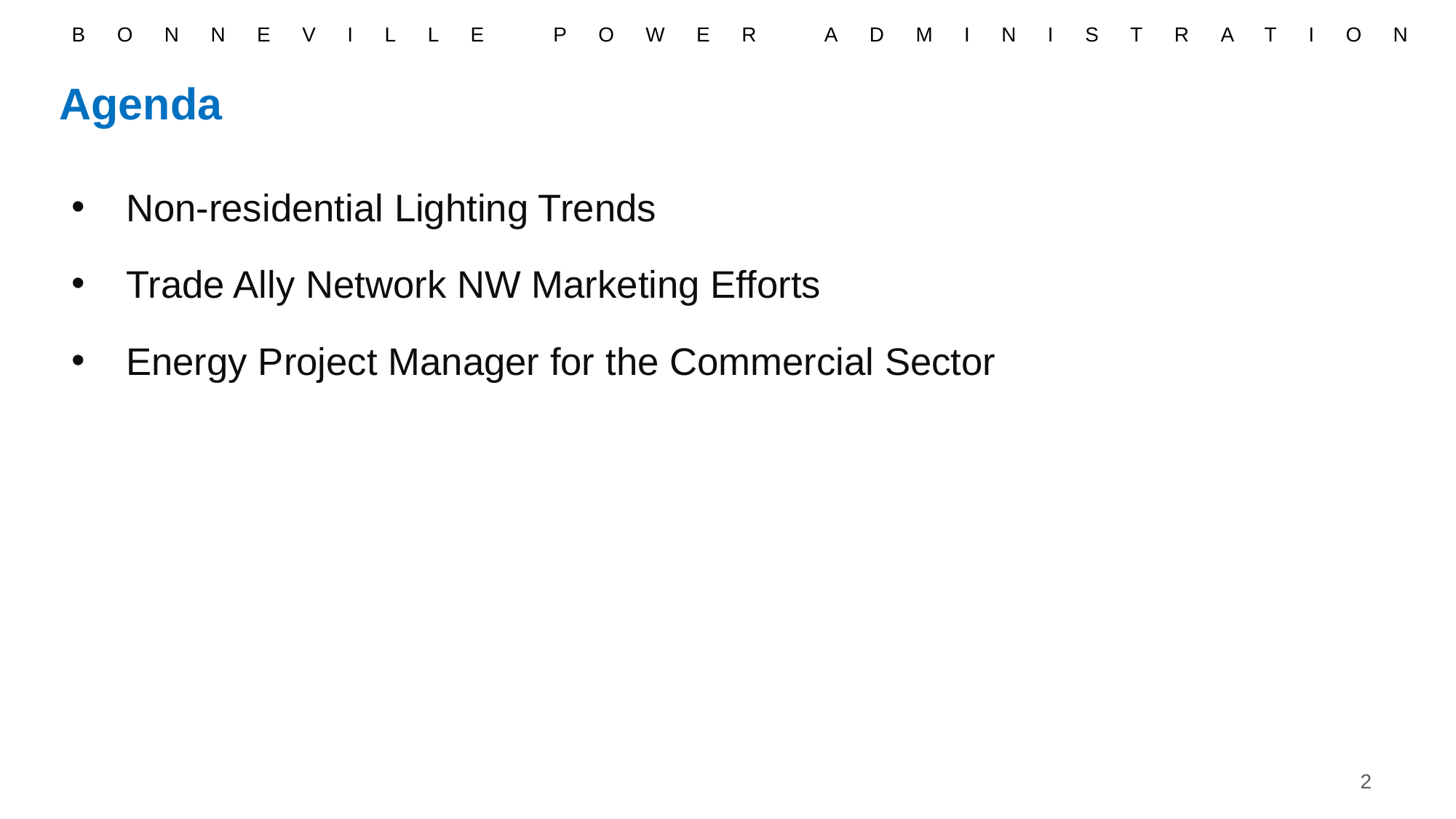

# Agenda
Non-residential Lighting Trends
Trade Ally Network NW Marketing Efforts
Energy Project Manager for the Commercial Sector

2